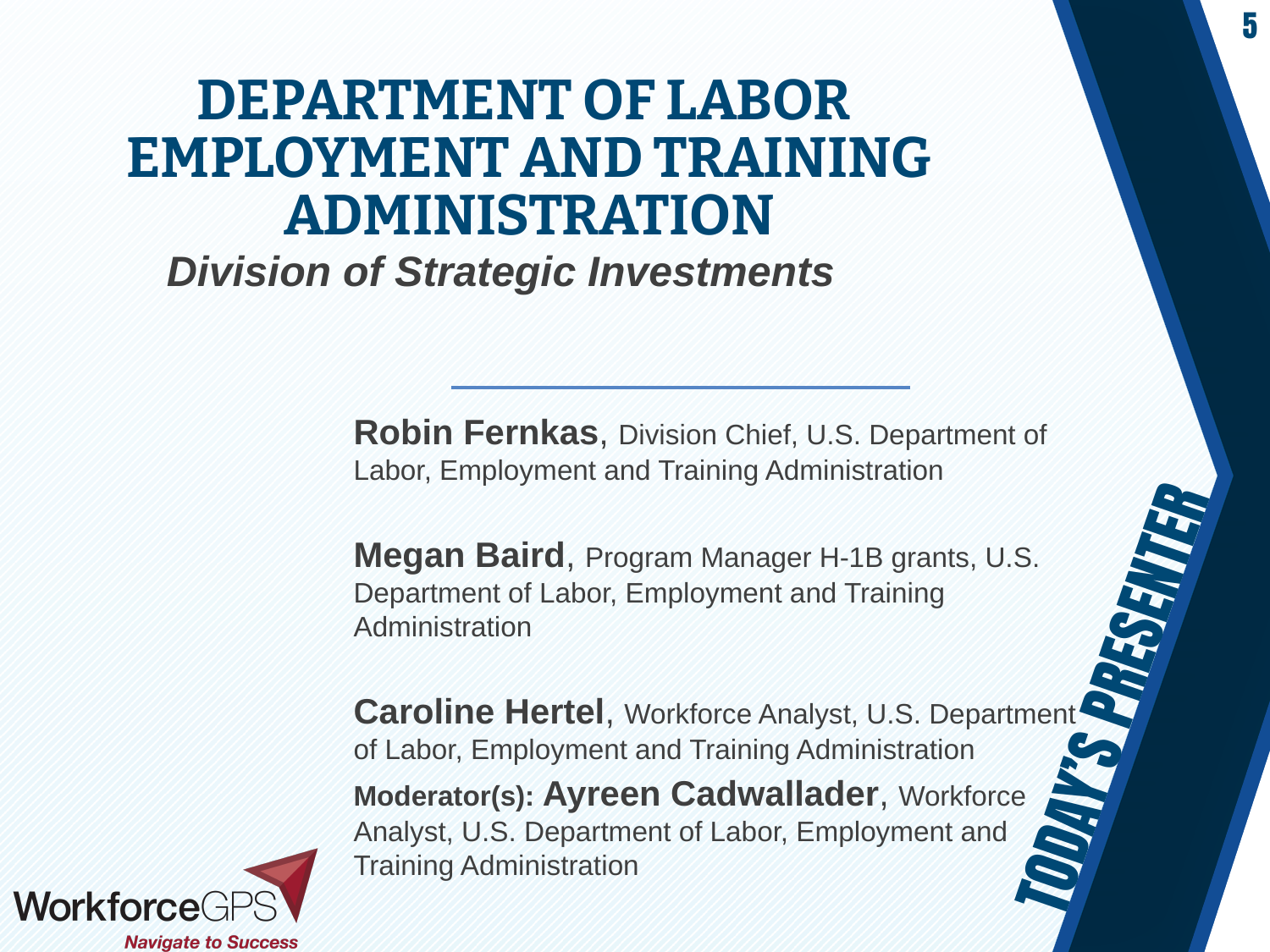

# Department of Labor Employment and Training Administration
Division of Strategic Investments
Robin Fernkas, Division Chief, U.S. Department of Labor, Employment and Training Administration

Megan Baird, Program Manager H-1B grants, U.S. Department of Labor, Employment and Training Administration

Caroline Hertel, Workforce Analyst, U.S. Department of Labor, Employment and Training Administration
Moderator(s): Ayreen Cadwallader, Workforce Analyst, U.S. Department of Labor, Employment and Training Administration